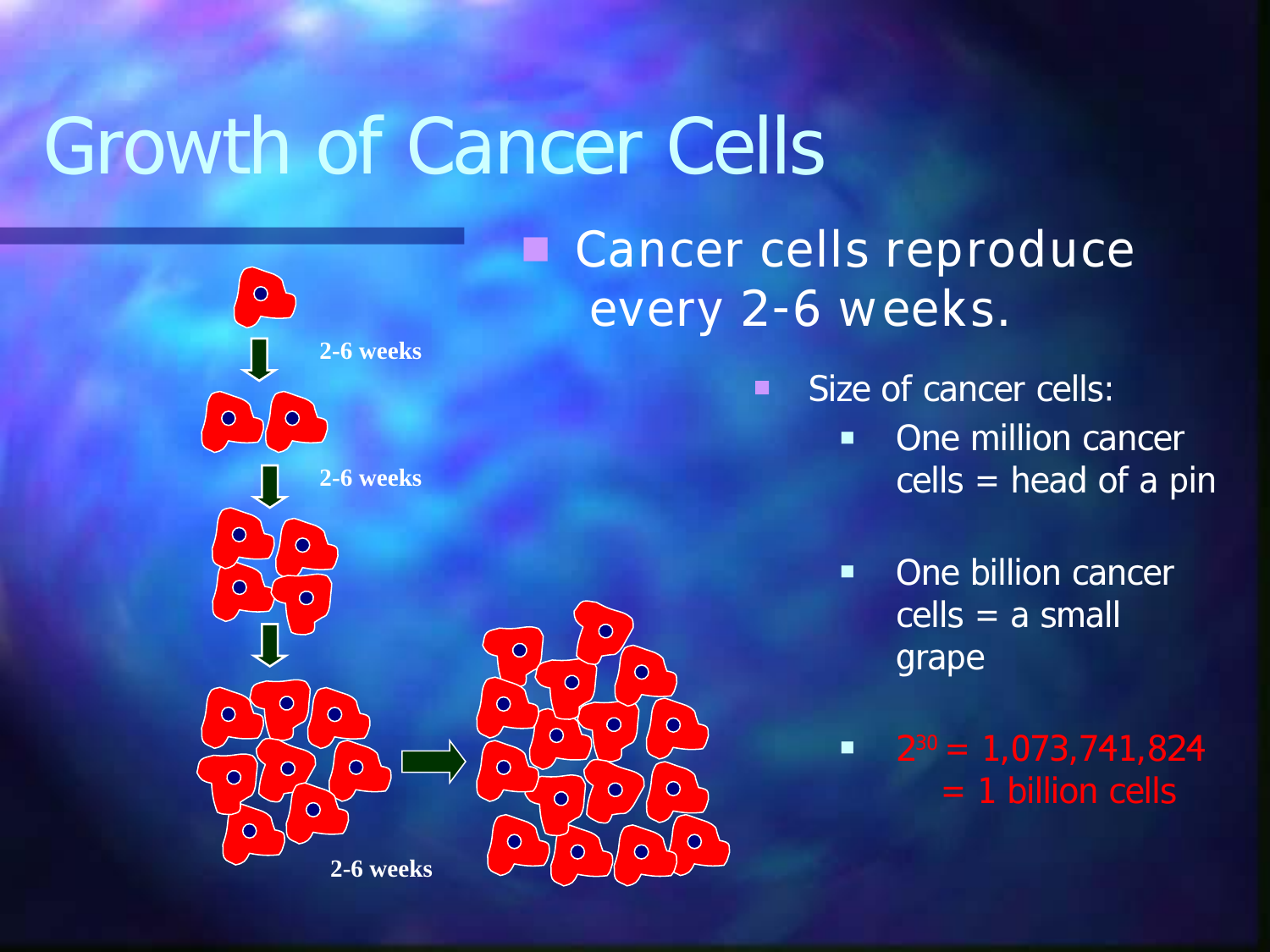

# Growth of Cancer Cells
Cancer cells reproduce  every 2-6 weeks.

2-6 weeks

Size of cancer cells:
One million cancer cells = head of a pin
One billion cancer cells = a small grape
230 = 1,073,741,824
    = 1 billion cells

2-6 weeks

2-6 weeks